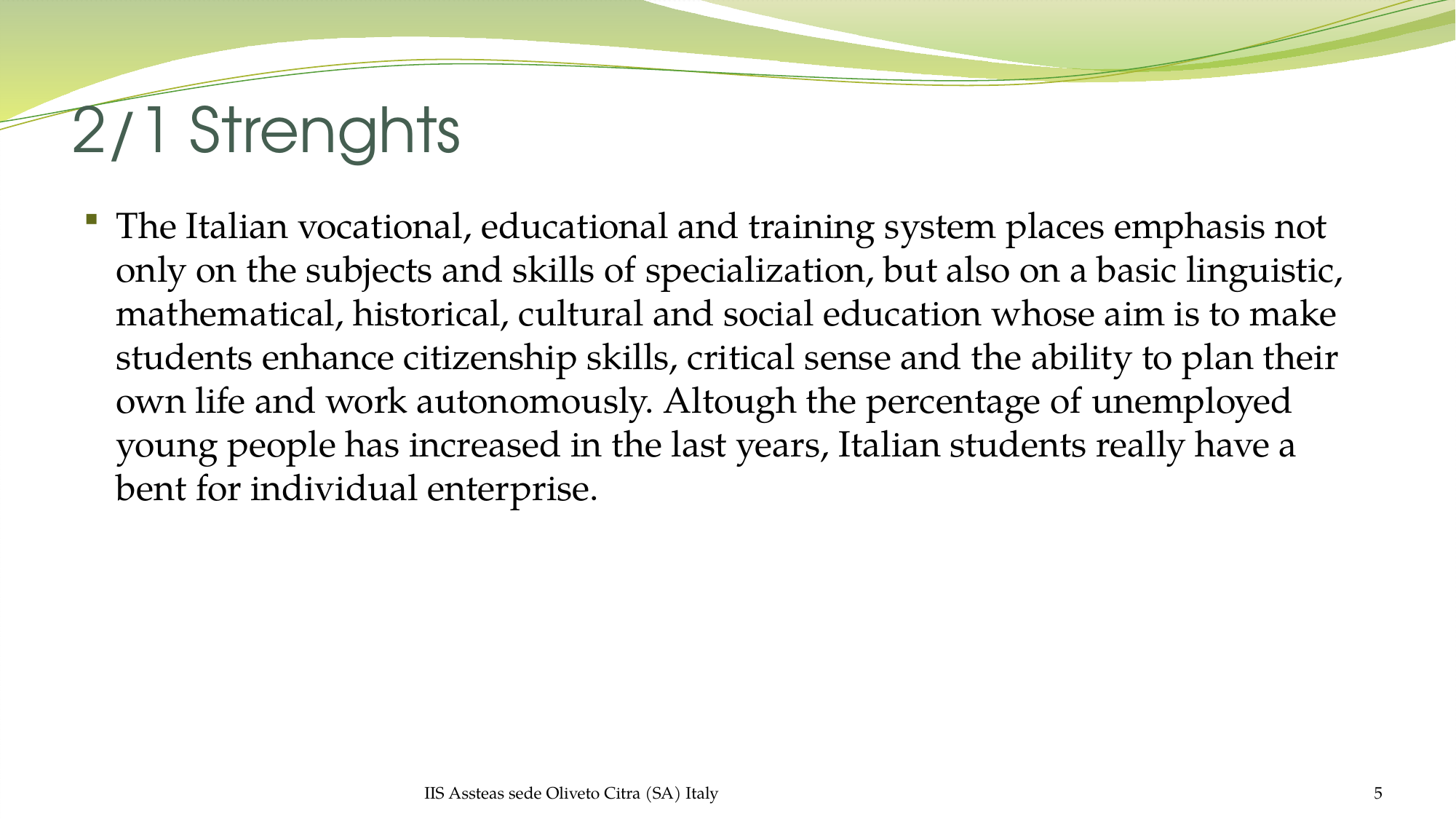

# 2/1 Strenghts

The Italian vocational, educational and training system places emphasis not only on the subjects and skills of specialization, but also on a basic linguistic, mathematical, historical, cultural and social education whose aim is to make students enhance citizenship skills, critical sense and the ability to plan their own life and work autonomously. Altough the percentage of unemployed young people has increased in the last years, Italian students really have a bent for individual enterprise.
IIS Assteas sede Oliveto Citra (SA) Italy
5